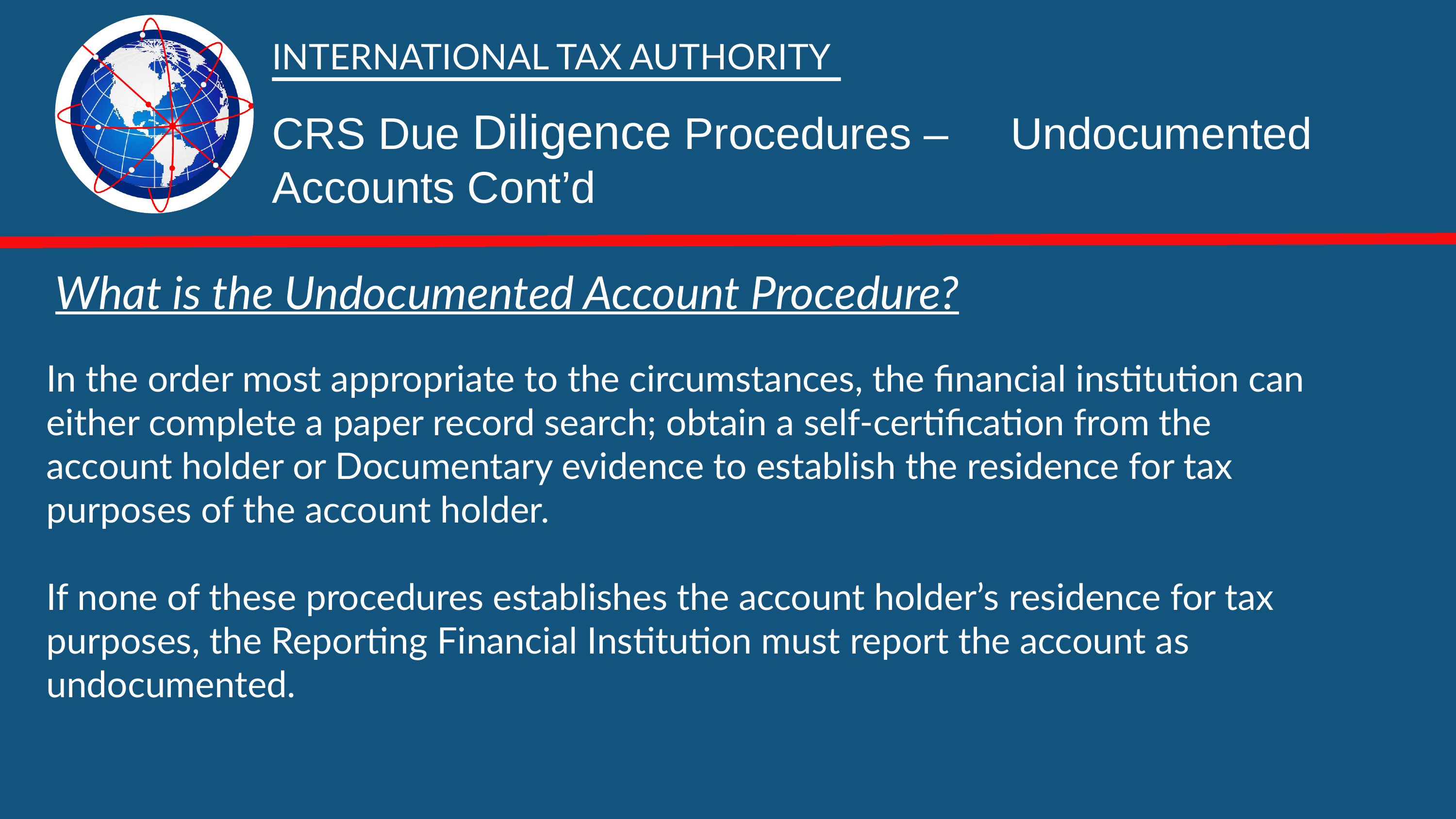

INTERNATIONAL TAX AUTHORITY

CRS Due Diligence Procedures –     Undocumented Accounts Cont’d

What is the Undocumented Account Procedure?

In the order most appropriate to the circumstances, the financial institution can either complete a paper record search; obtain a self-certification from the account holder or Documentary evidence to establish the residence for tax purposes of the account holder.

If none of these procedures establishes the account holder’s residence for tax purposes, the Reporting Financial Institution must report the account as undocumented.